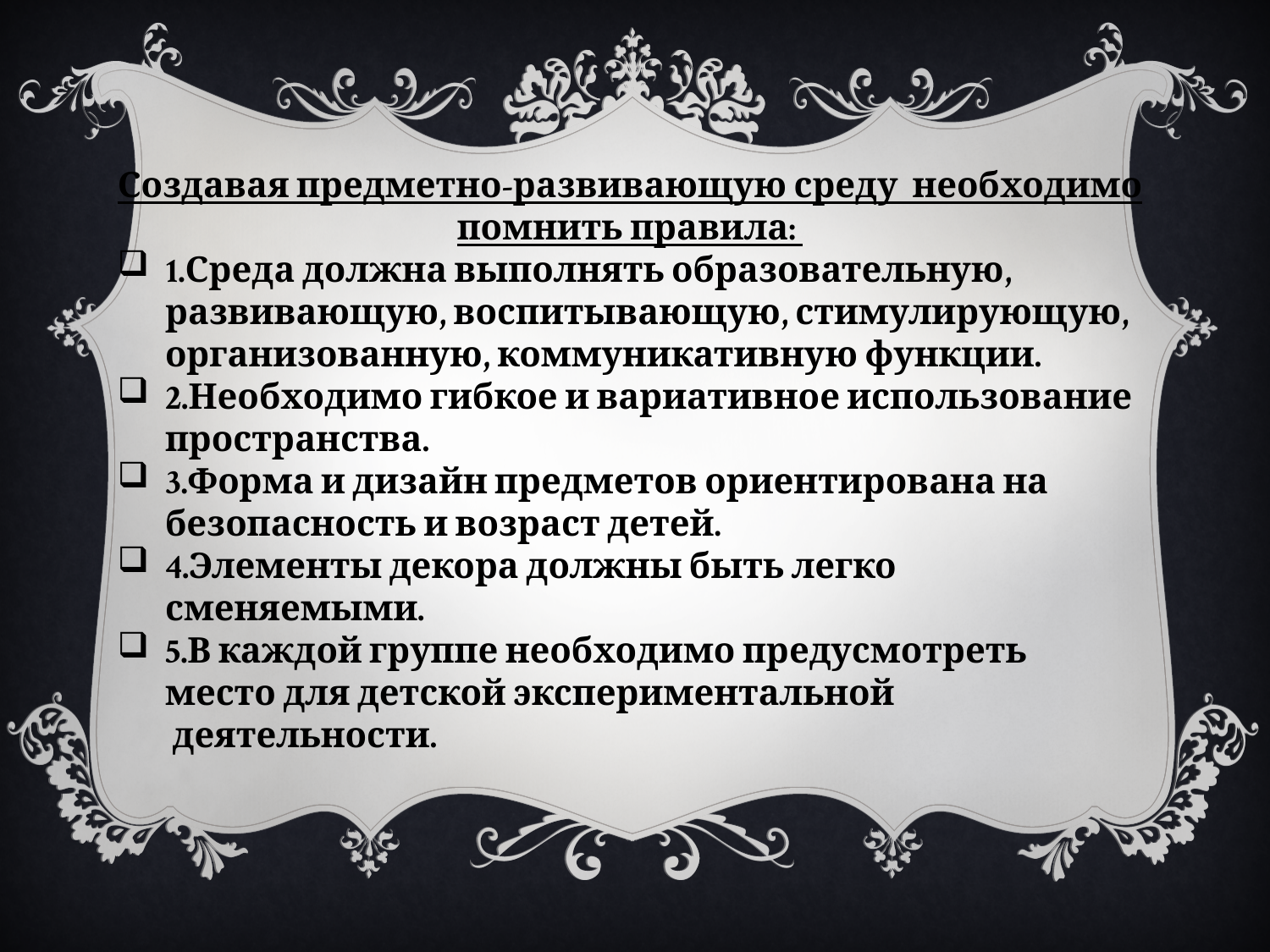

Создавая предметно-развивающую среду  необходимо помнить правила:
1.Среда должна выполнять образовательную, развивающую, воспитывающую, стимулирующую, организованную, коммуникативную функции.
2.Необходимо гибкое и вариативное использование пространства.
3.Форма и дизайн предметов ориентирована на безопасность и возраст детей.
4.Элементы декора должны быть легко сменяемыми.
5.В каждой группе необходимо предусмотреть место для детской экспериментальной  деятельности.